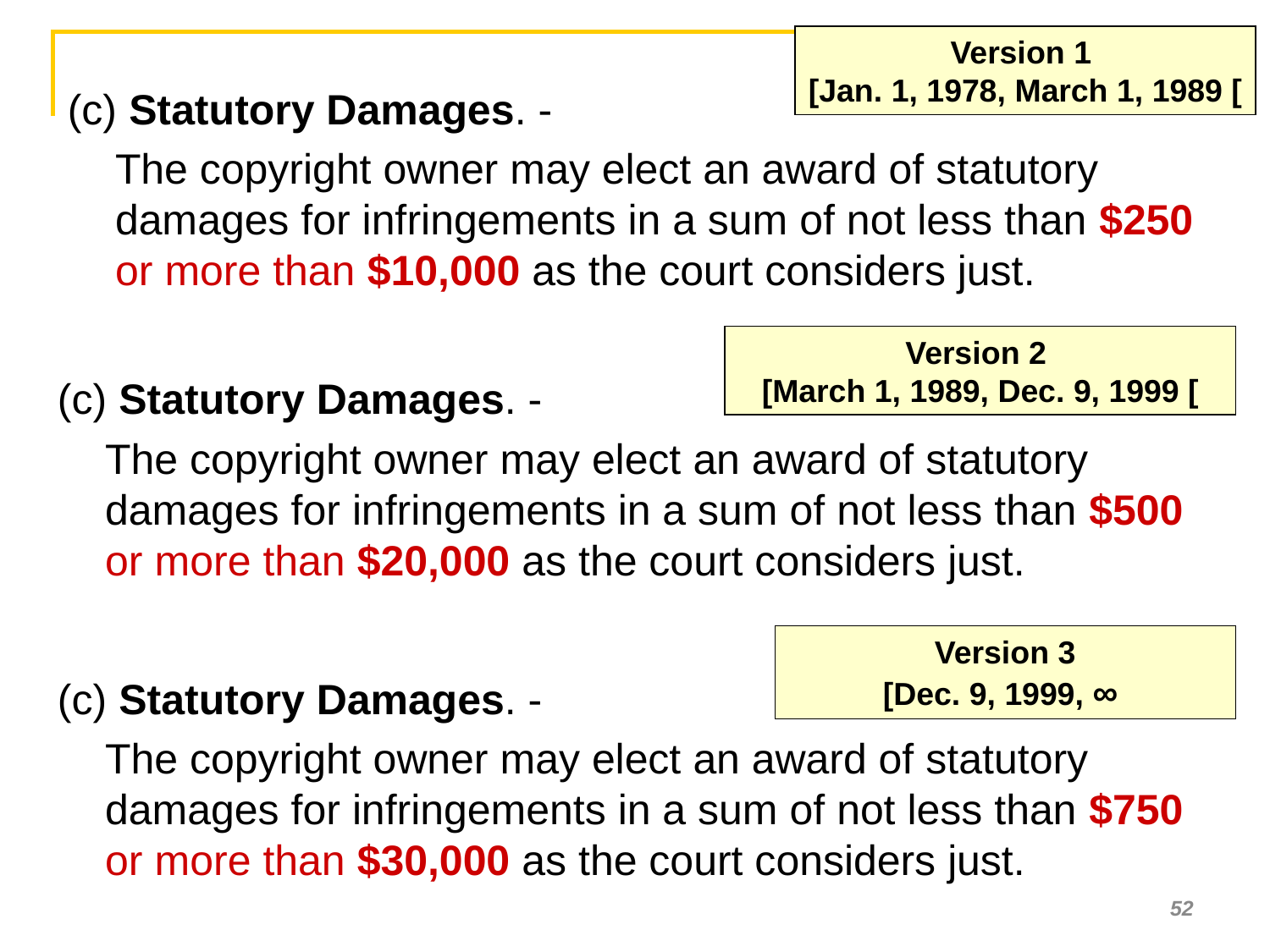

Version 1
[Jan. 1, 1978, March 1, 1989 [
(c) Statutory Damages. -
	The copyright owner may elect an award of statutory damages for infringements in a sum of not less than $250 or more than $10,000 as the court considers just.

Version 2
[March 1, 1989, Dec. 9, 1999 [
(c) Statutory Damages. -
	The copyright owner may elect an award of statutory damages for infringements in a sum of not less than $500 or more than $20,000 as the court considers just.

Version 3
[Dec. 9, 1999, ∞
(c) Statutory Damages. -
	The copyright owner may elect an award of statutory damages for infringements in a sum of not less than $750 or more than $30,000 as the court considers just.

52